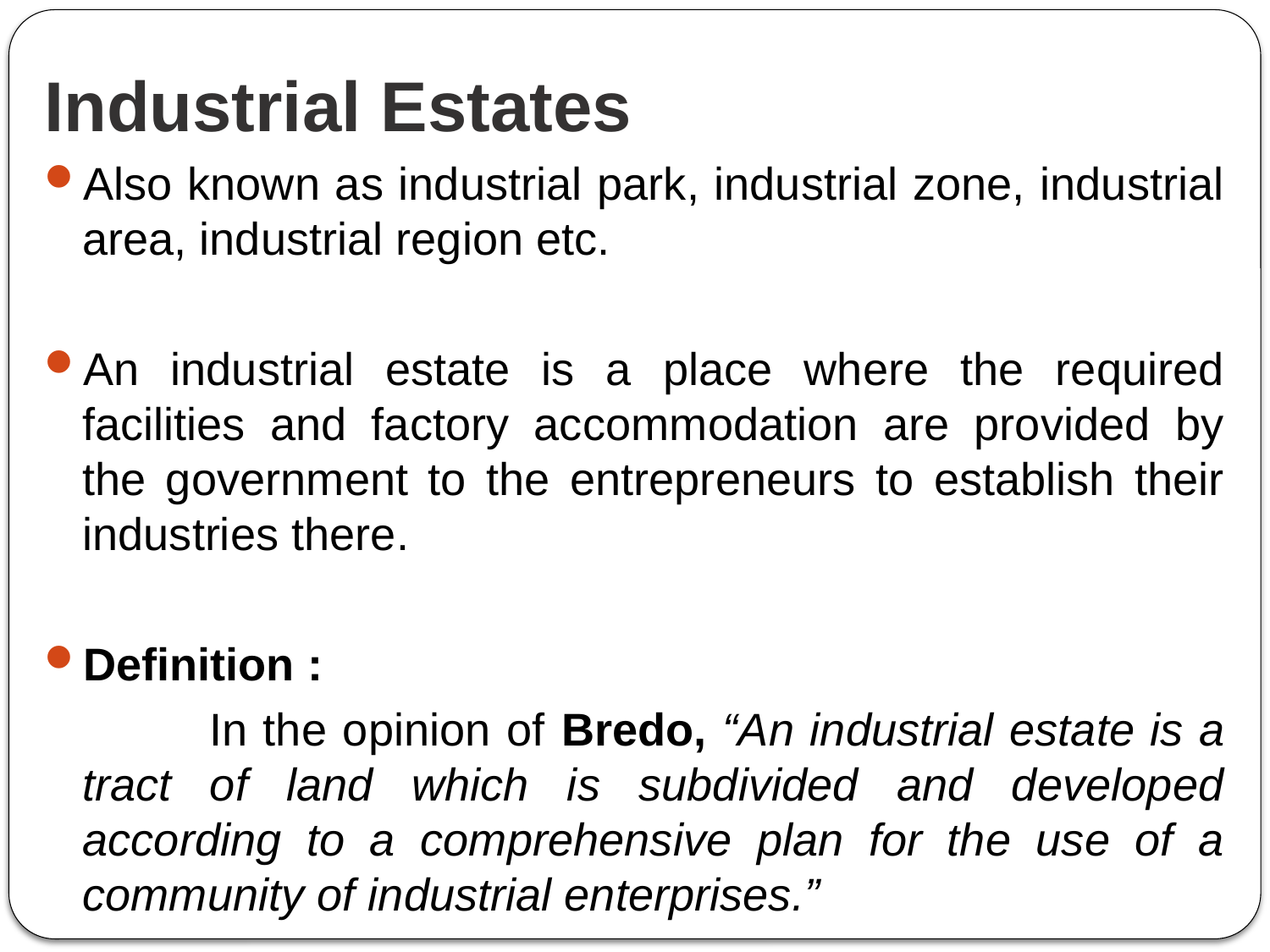

# Industrial Estates
Also known as industrial park, industrial zone, industrial area, industrial region etc.

An industrial estate is a place where the required facilities and factory accommodation are provided by the government to the entrepreneurs to establish their industries there.

Definition :
		In the opinion of Bredo, “An industrial estate is a tract of land which is subdivided and developed according to a comprehensive plan for the use of a community of industrial enterprises.”